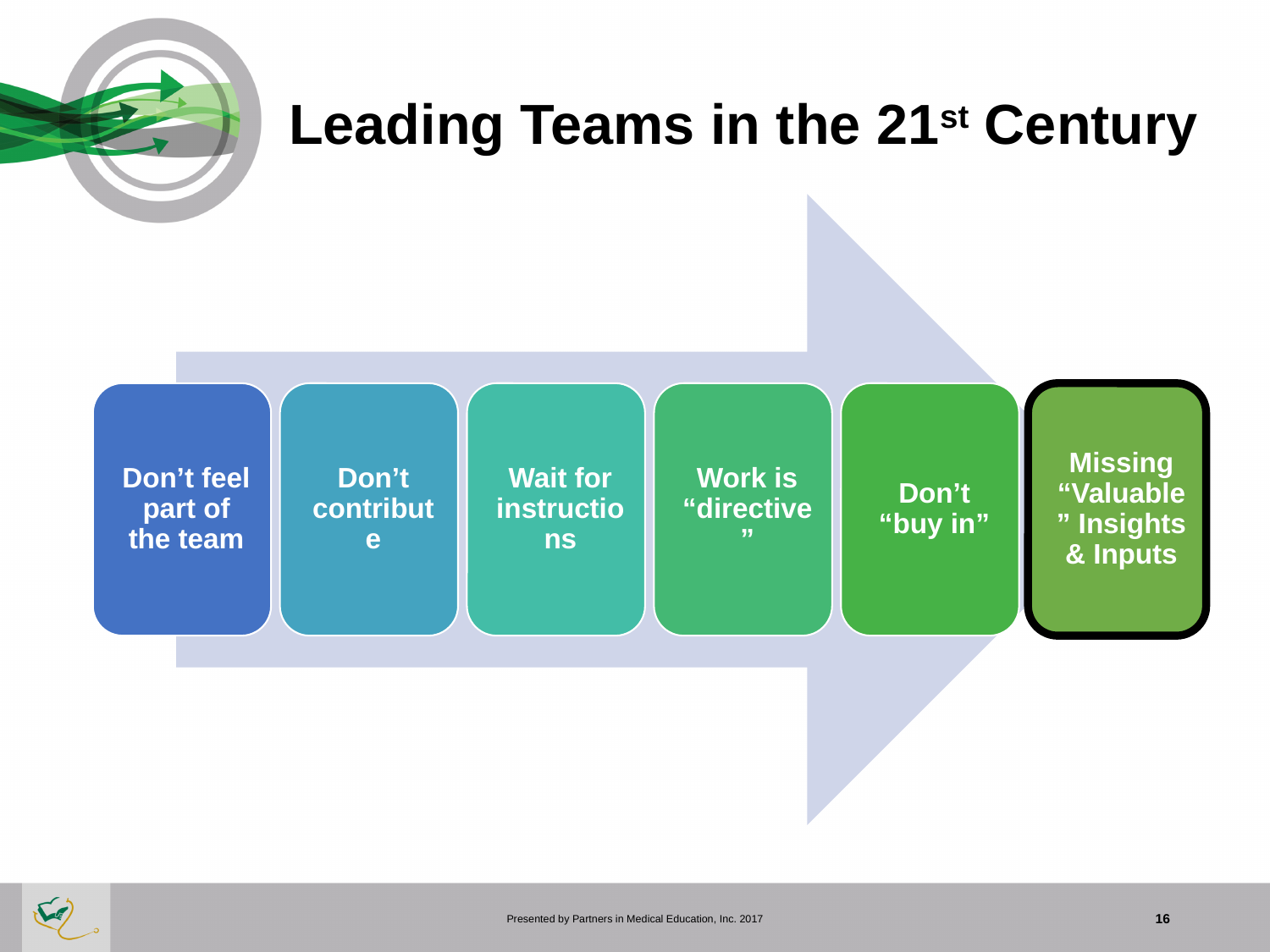

# Leading Teams in the 21st Century
Don’t feel part of the team
Don’t contribute
Wait for instructions
Work is “directive”
Don’t “buy in”
Missing “Valuable” Insights & Inputs
Presented by Partners in Medical Education, Inc. 2017
16